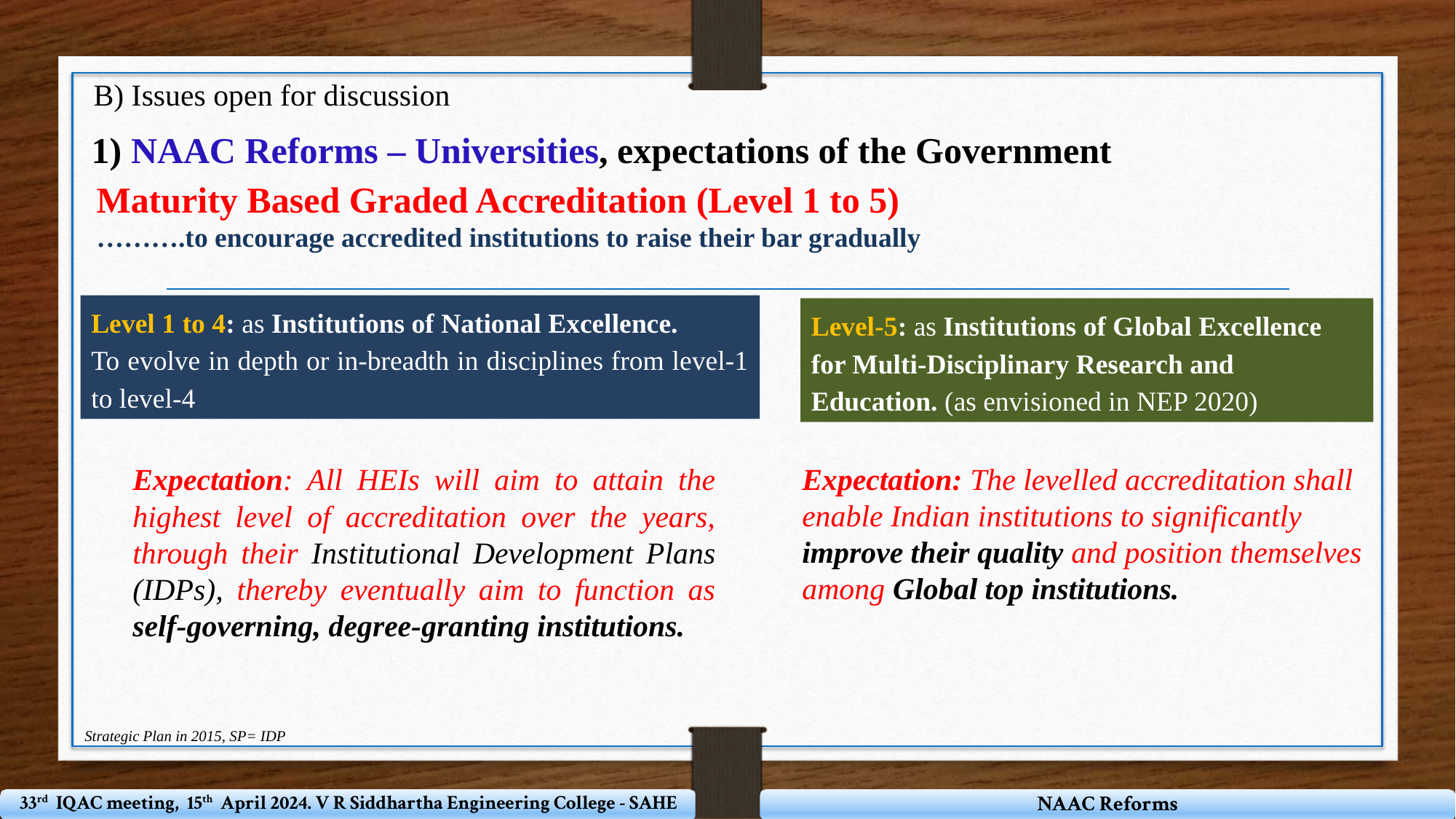

B) Issues open for discussion
1) NAAC Reforms – Universities, expectations of the Government
Maturity Based Graded Accreditation (Level 1 to 5)
……….to encourage accredited institutions to raise their bar gradually
Level 1 to 4: as Institutions of National Excellence.
To evolve in depth or in-breadth in disciplines from level-1 to level-4
Level-5: as Institutions of Global Excellence for Multi-Disciplinary Research and Education. (as envisioned in NEP 2020)
Expectation: All HEIs will aim to attain the highest level of accreditation over the years, through their Institutional Development Plans (IDPs), thereby eventually aim to function as self-governing, degree-granting institutions.
Expectation: The levelled accreditation shall enable Indian institutions to significantly improve their quality and position themselves among Global top institutions.
Strategic Plan in 2015, SP= IDP
NAAC Reforms

33rd  IQAC meeting,  15th  April 2024. V R Siddhartha Engineering College - SAHE